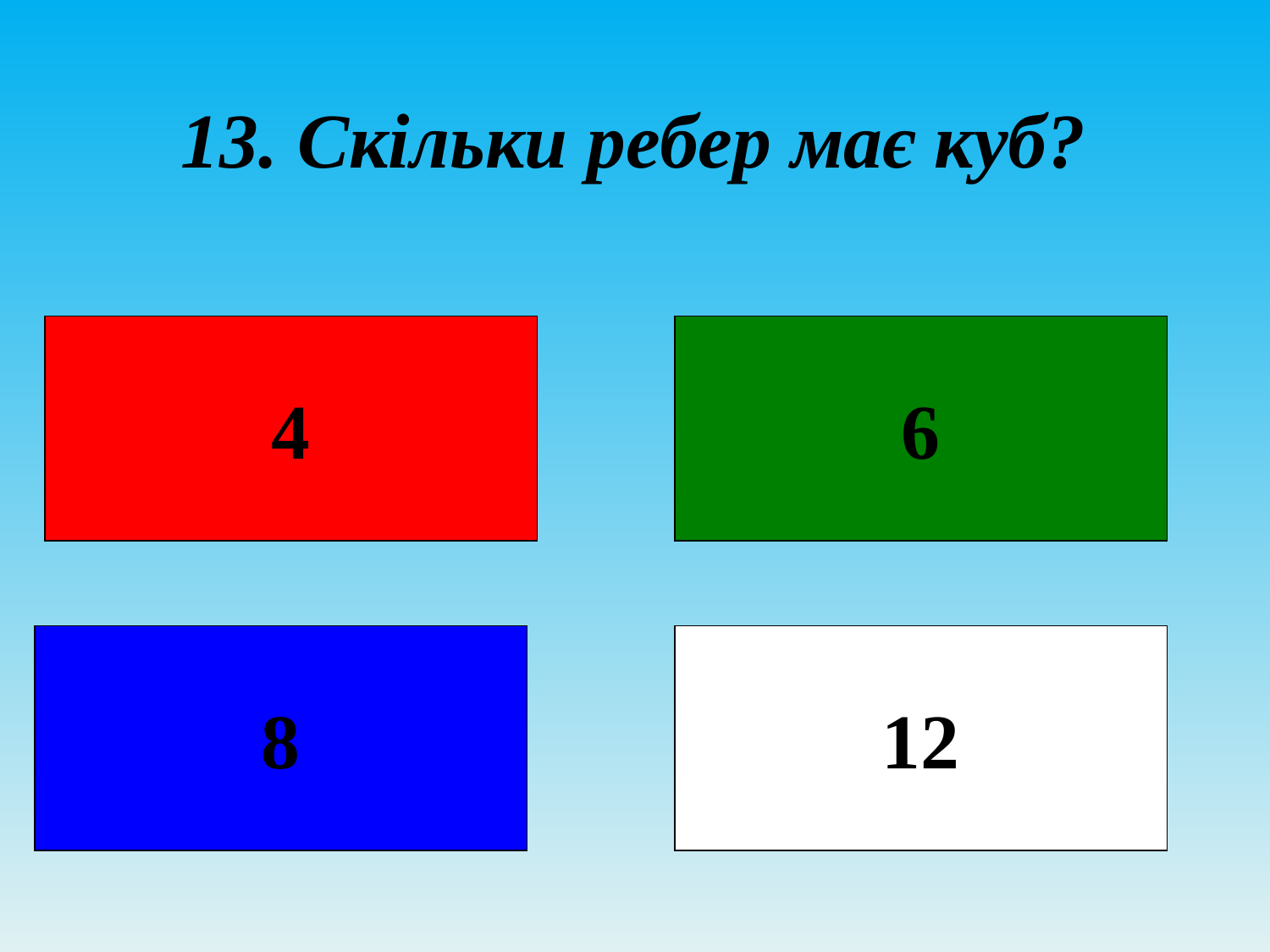

# 13. Скільки ребер має куб?
4
6
8
12